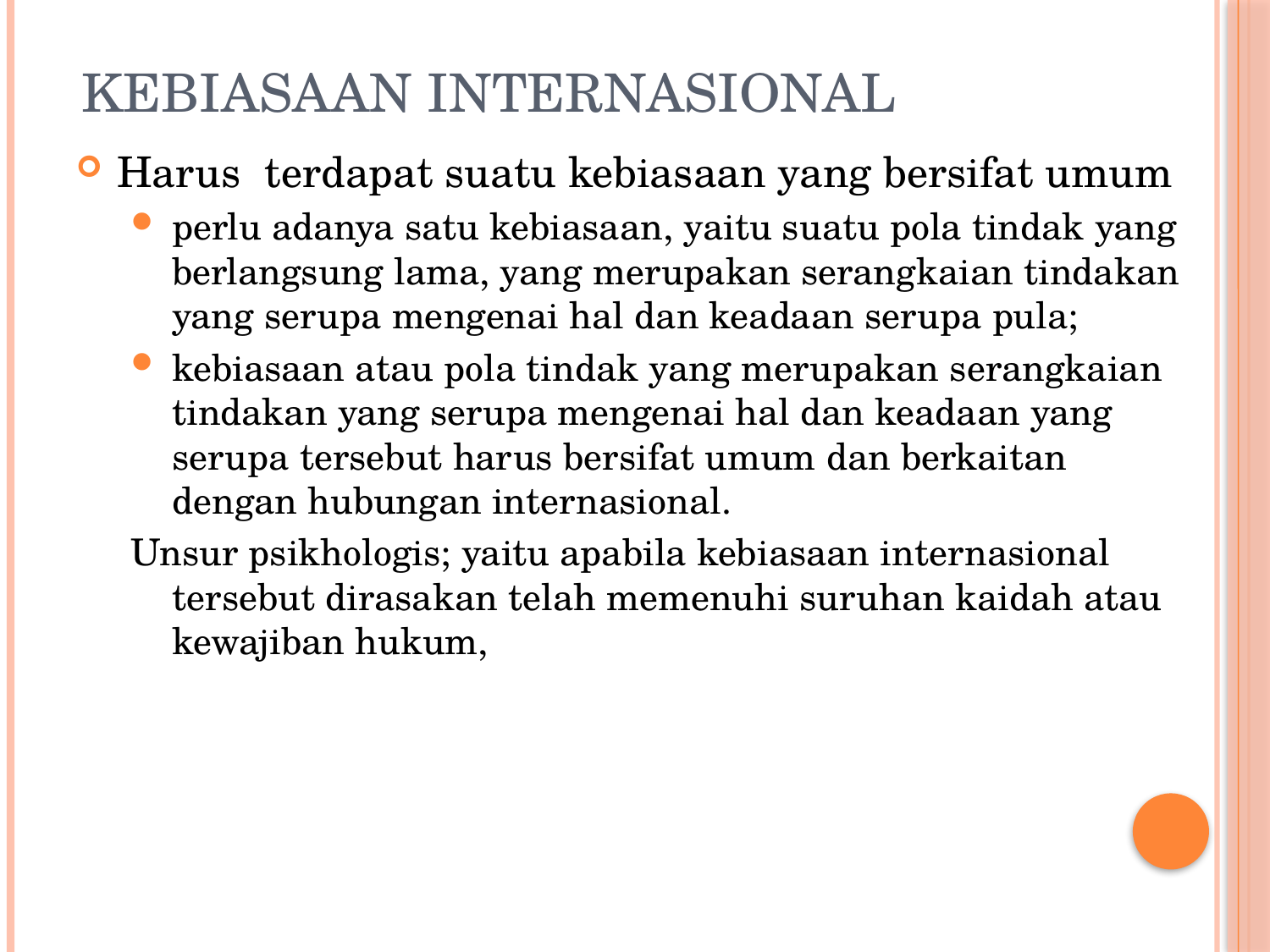

# Kebiasaan Internasional
Harus  terdapat suatu kebiasaan yang bersifat umum
perlu adanya satu kebiasaan, yaitu suatu pola tindak yang berlangsung lama, yang merupakan serangkaian tindakan yang serupa mengenai hal dan keadaan serupa pula;
kebiasaan atau pola tindak yang merupakan serangkaian tindakan yang serupa mengenai hal dan keadaan yang serupa tersebut harus bersifat umum dan berkaitan dengan hubungan internasional.
Unsur psikhologis; yaitu apabila kebiasaan internasional tersebut dirasakan telah memenuhi suruhan kaidah atau kewajiban hukum,